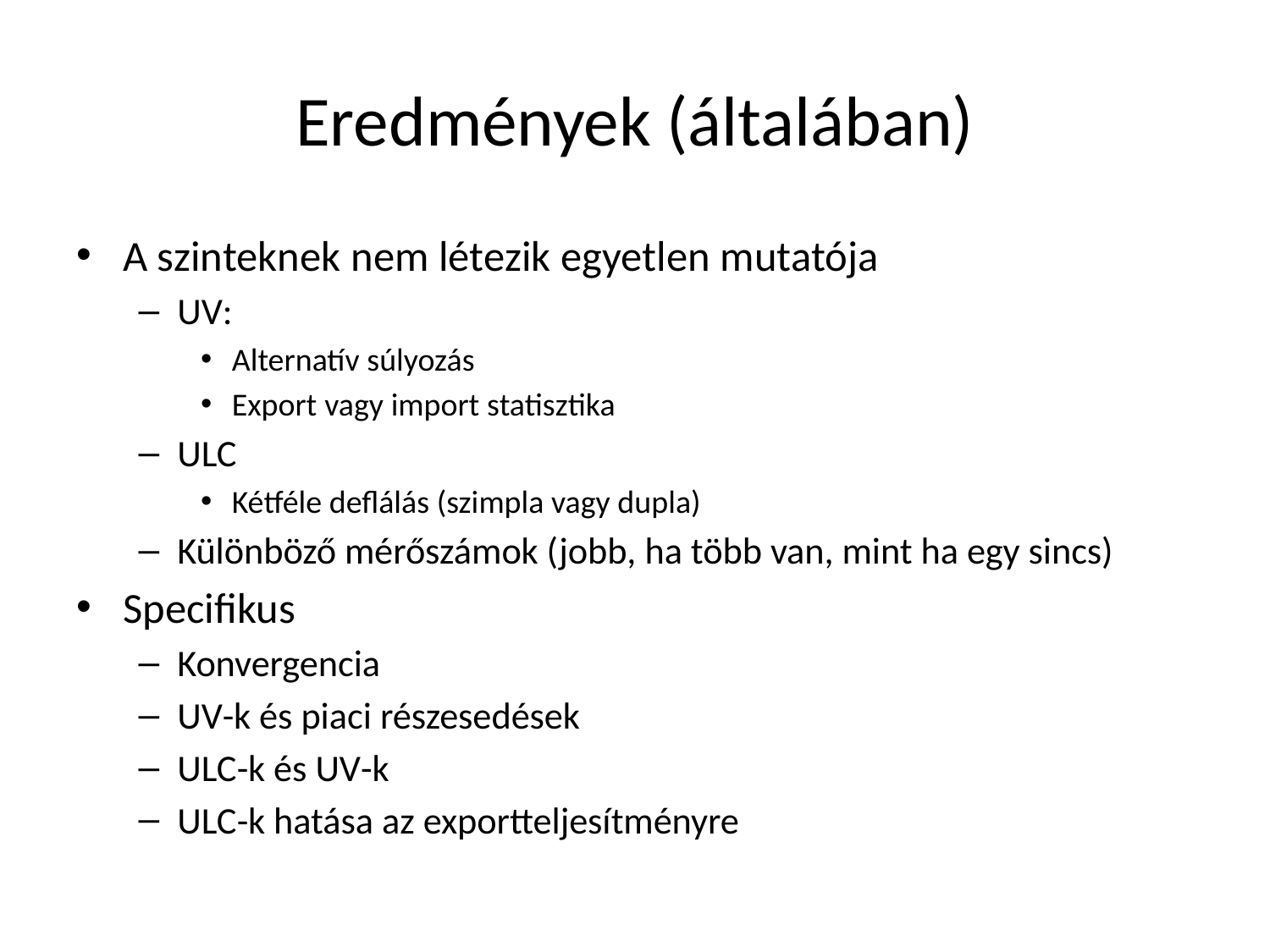

# Eredmények (általában)
A szinteknek nem létezik egyetlen mutatója
UV:
Alternatív súlyozás
Export vagy import statisztika
ULC
Kétféle deflálás (szimpla vagy dupla)
Különböző mérőszámok (jobb, ha több van, mint ha egy sincs)
Specifikus
Konvergencia
UV-k és piaci részesedések
ULC-k és UV-k
ULC-k hatása az exportteljesítményre